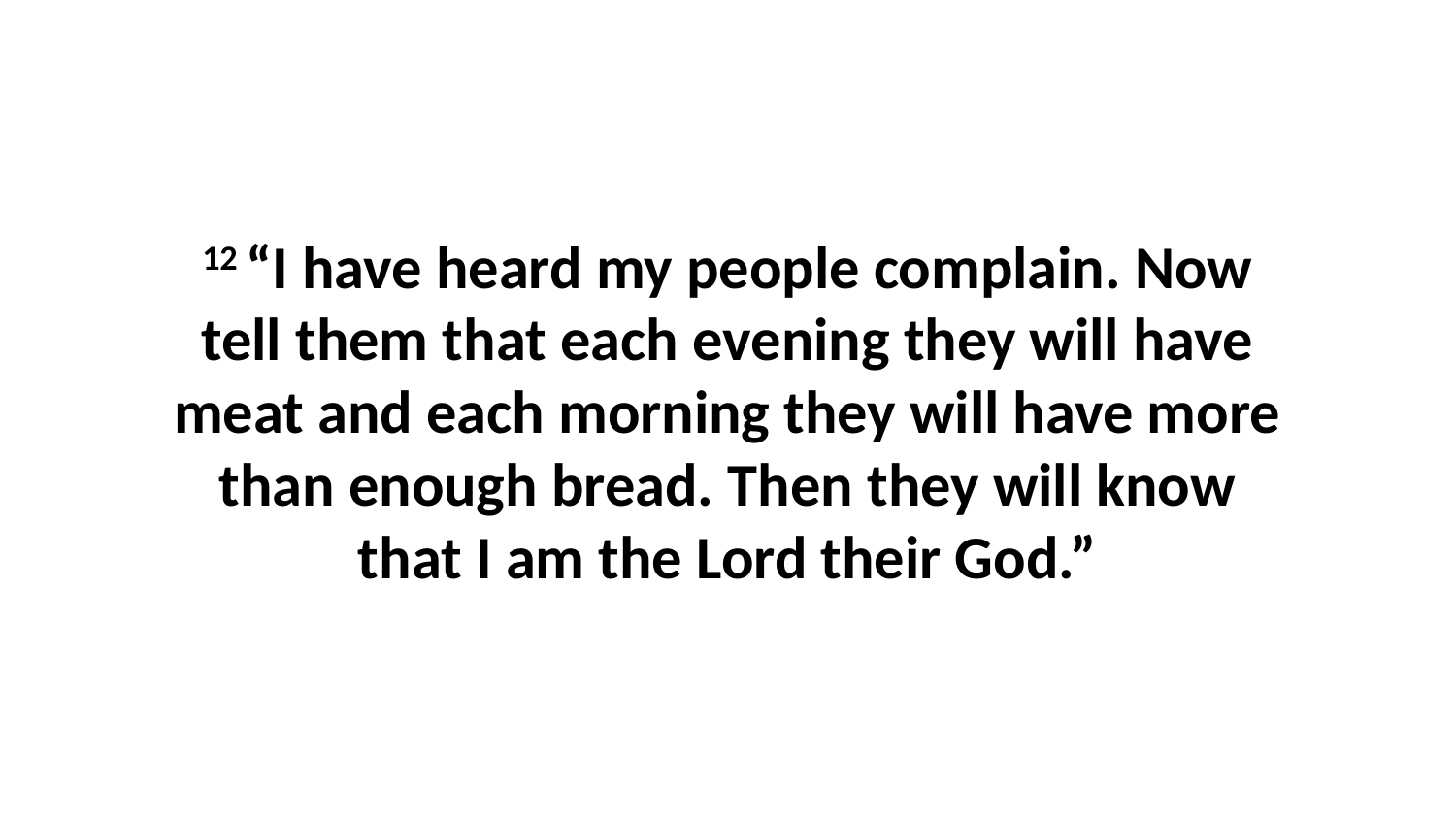

12 “I have heard my people complain. Now tell them that each evening they will have meat and each morning they will have more than enough bread. Then they will know that I am the Lord their God.”